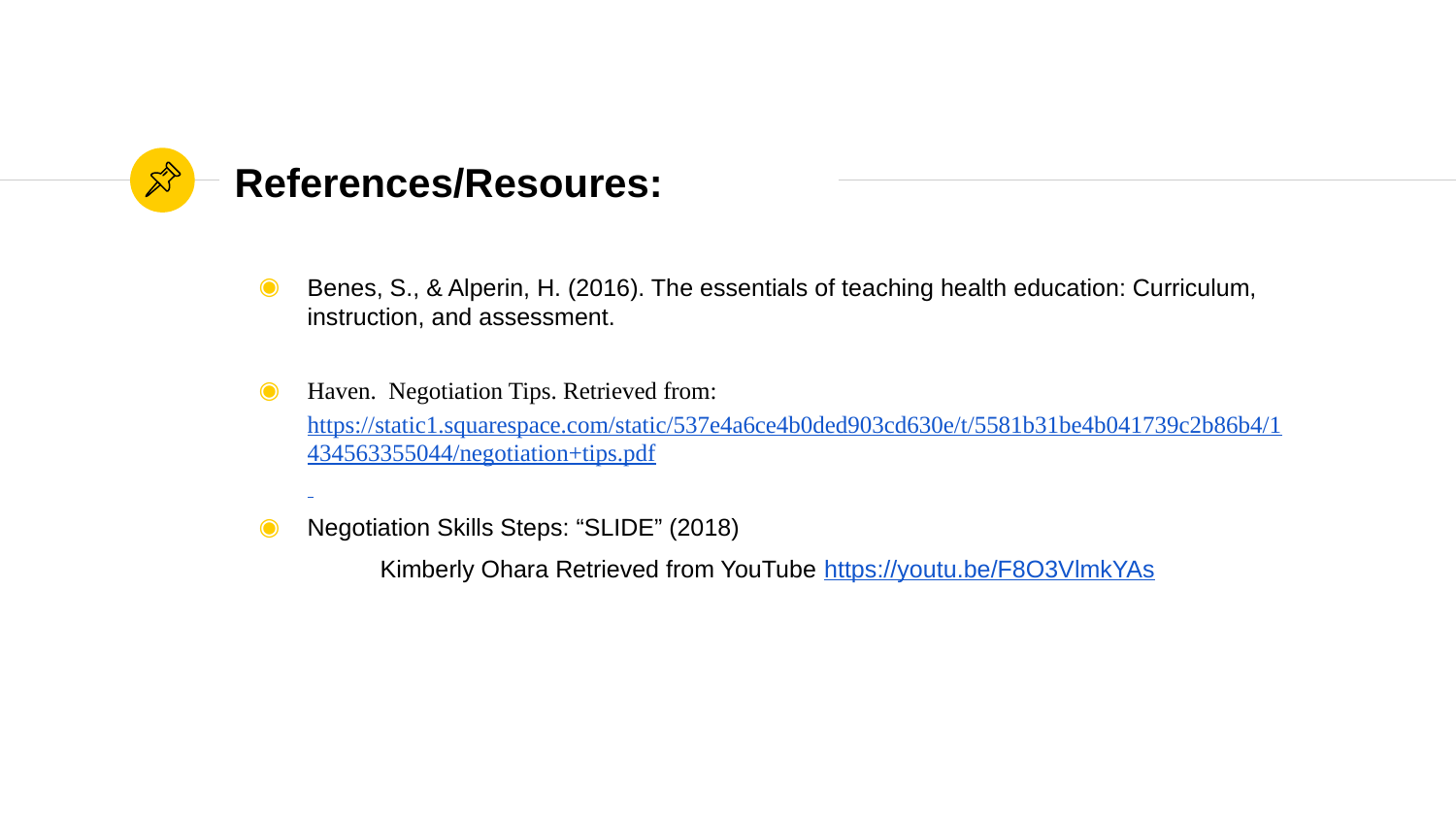

# References/Resoures:

Benes, S., & Alperin, H. (2016). The essentials of teaching health education: Curriculum, instruction, and assessment.

Haven.  Negotiation Tips. Retrieved from:         https://static1.squarespace.com/static/537e4a6ce4b0ded903cd630e/t/5581b31be4b041739c2b86b4/1434563355044/negotiation+tips.pdf
Negotiation Skills Steps: “SLIDE” (2018)
	Kimberly Ohara Retrieved from YouTube https://youtu.be/F8O3VlmkYAs